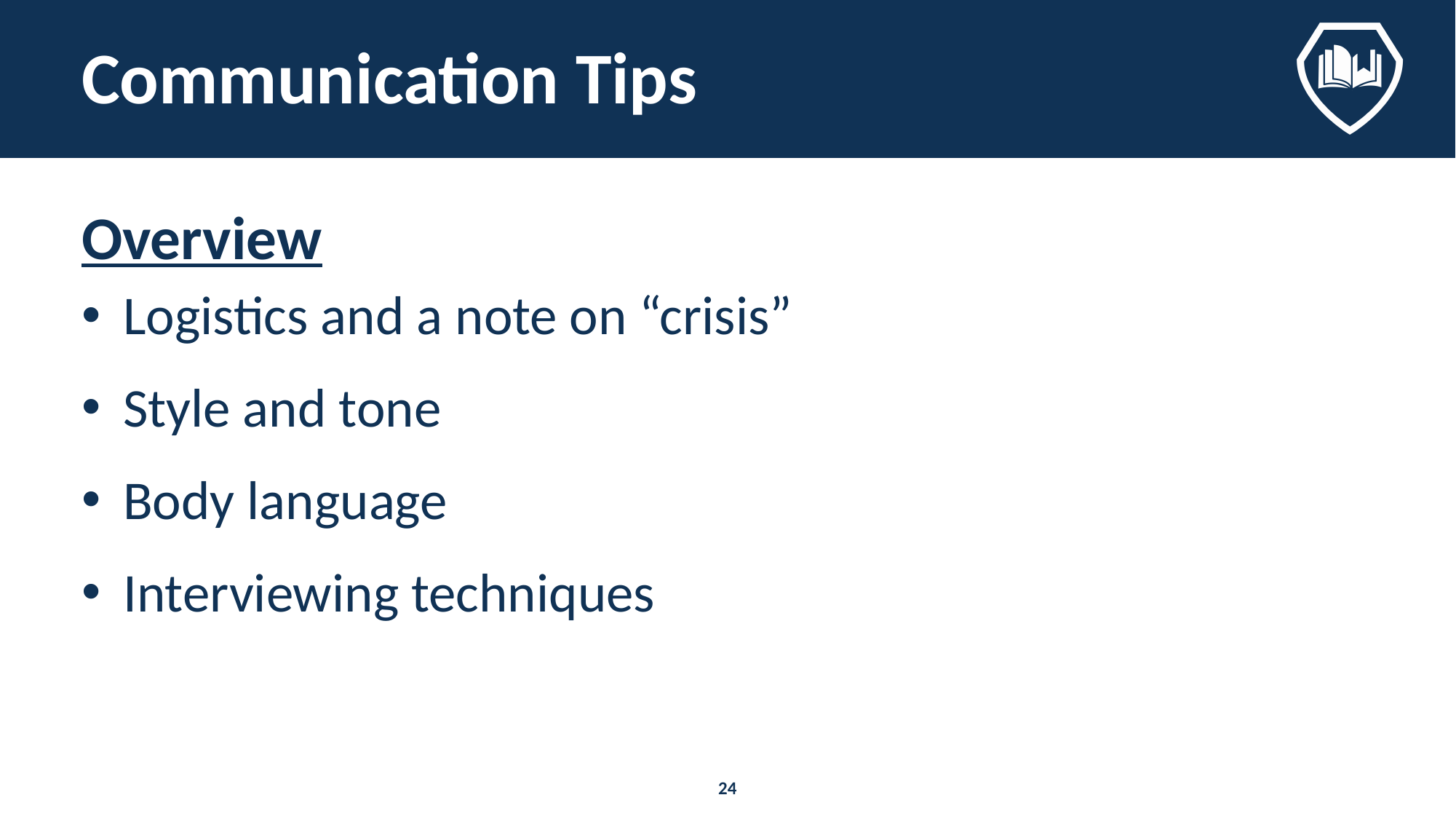

# Communication Tips
Overview
Logistics and a note on “crisis”
Style and tone
Body language
Interviewing techniques